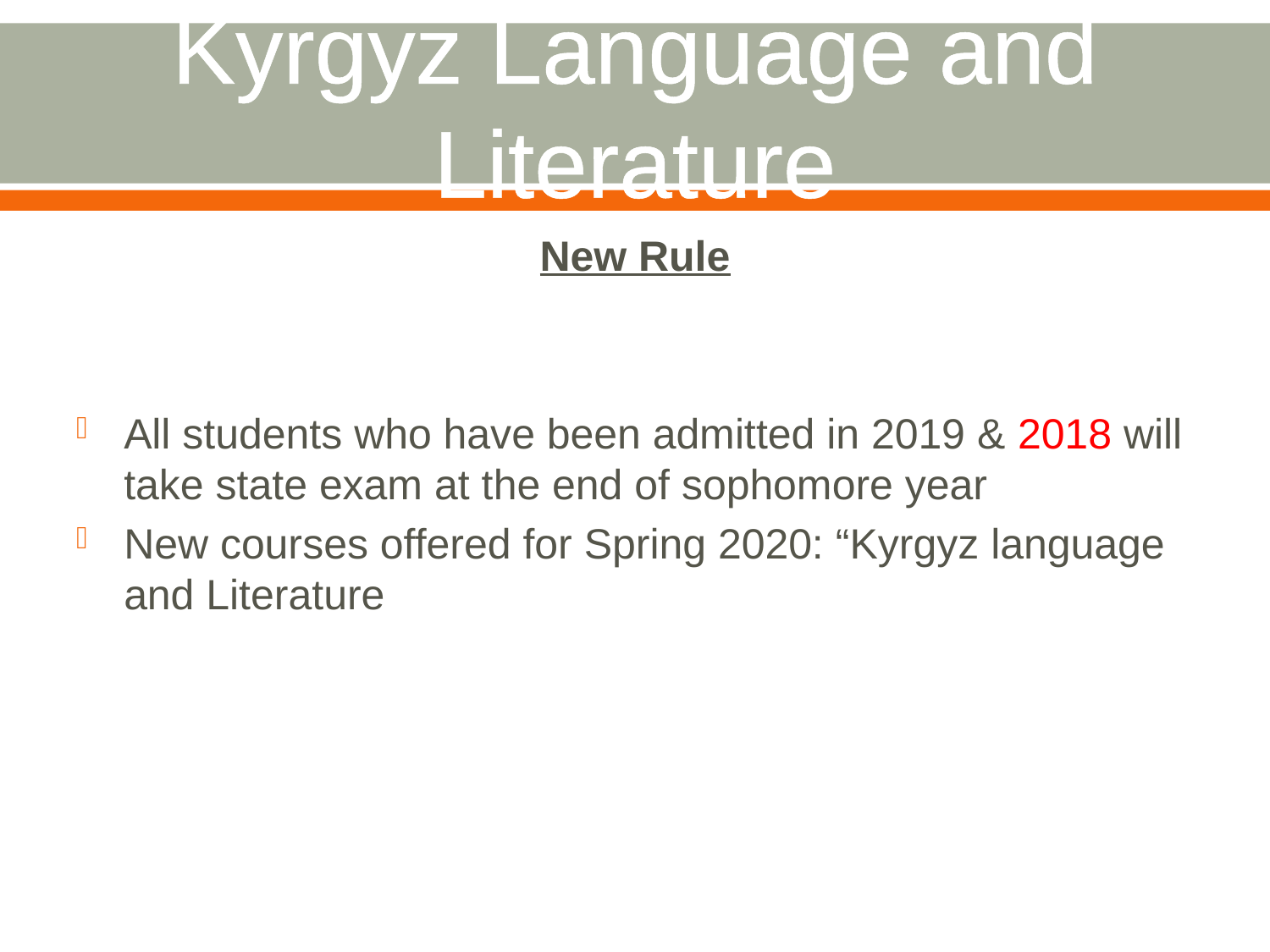

# Kyrgyz Language and Literature
New Rule

All students who have been admitted in 2019 & 2018 will take state exam at the end of sophomore year
New courses offered for Spring 2020: “Kyrgyz language and Literature